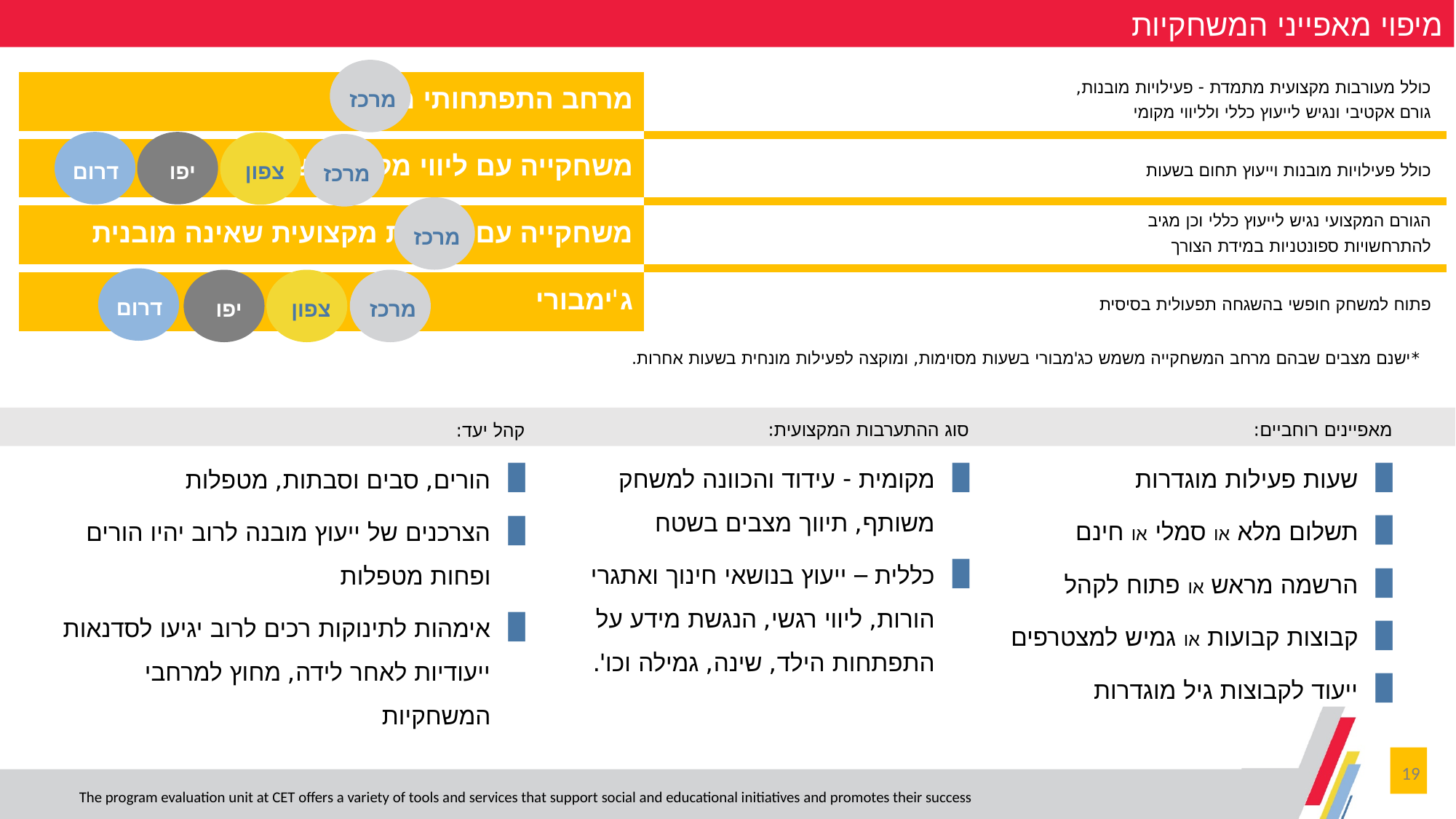

מיפוי מאפייני המשחקיות

מרכז
| מרחב התפתחותי מודרך | כולל מעורבות מקצועית מתמדת - פעילויות מובנות, גורם אקטיבי ונגיש לייעוץ כללי ולליווי מקומי |
| --- | --- |
| משחקייה עם ליווי מקצועי שעתי | כולל פעילויות מובנות וייעוץ תחום בשעות |
| משחקייה עם נוכחות מקצועית שאינה מובנית | הגורם המקצועי נגיש לייעוץ כללי וכן מגיב להתרחשויות ספונטניות במידת הצורך |
| ג'ימבורי | פתוח למשחק חופשי בהשגחה תפעולית בסיסית |

דרום

יפו

צפון

מרכז

מרכז

דרום

יפו

צפון

מרכז
*ישנם מצבים שבהם מרחב המשחקייה משמש כג'מבורי בשעות מסוימות, ומוקצה לפעילות מונחית בשעות אחרות.
סוג ההתערבות המקצועית:
מקומית - עידוד והכוונה למשחק משותף, תיווך מצבים בשטח
כללית – ייעוץ בנושאי חינוך ואתגרי הורות, ליווי רגשי, הנגשת מידע על התפתחות הילד, שינה, גמילה וכו'.
מאפיינים רוחביים:
שעות פעילות מוגדרות
תשלום מלא או סמלי או חינם
הרשמה מראש או פתוח לקהל
קבוצות קבועות או גמיש למצטרפים
ייעוד לקבוצות גיל מוגדרות
קהל יעד:
הורים, סבים וסבתות, מטפלות
הצרכנים של ייעוץ מובנה לרוב יהיו הורים ופחות מטפלות
אימהות לתינוקות רכים לרוב יגיעו לסדנאות ייעודיות לאחר לידה, מחוץ למרחבי המשחקיות

19